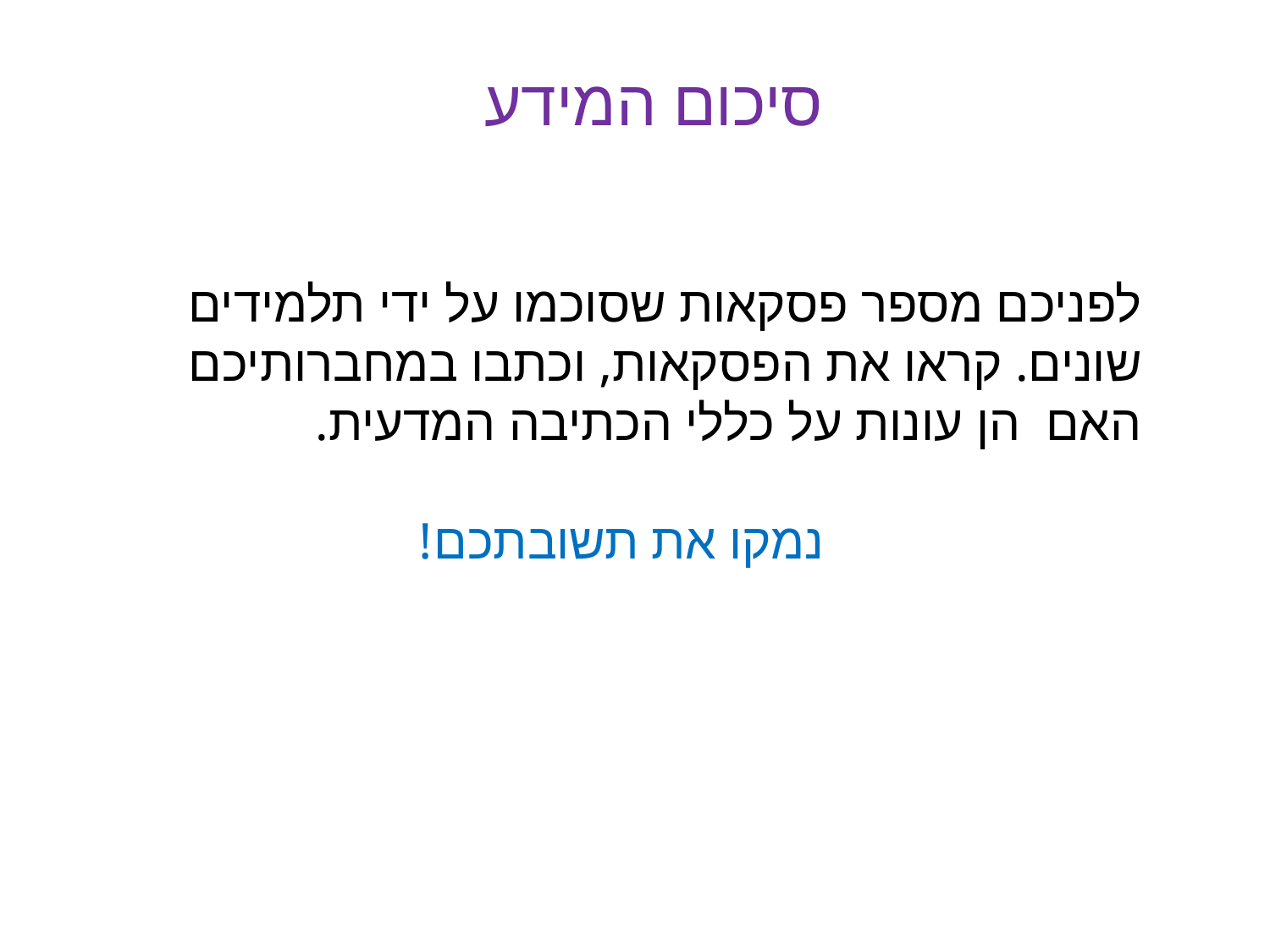

סיכום המידע
לפניכם מספר פסקאות שסוכמו על ידי תלמידים שונים. קראו את הפסקאות, וכתבו במחברותיכם האם  הן עונות על כללי הכתיבה המדעית.

נמקו את תשובתכם!